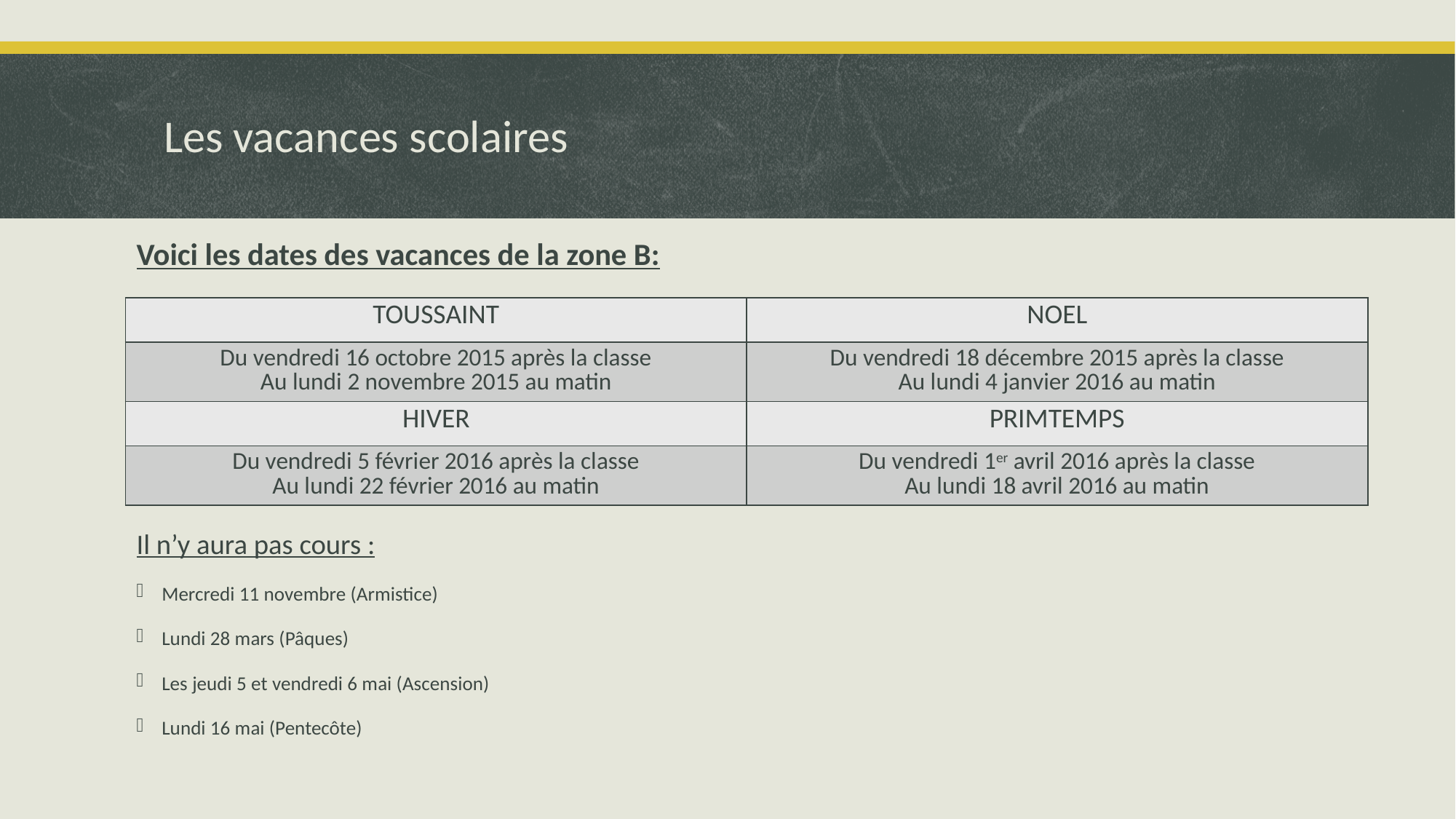

# Les vacances scolaires
Voici les dates des vacances de la zone B:

Il n’y aura pas cours :
Mercredi 11 novembre (Armistice)
Lundi 28 mars (Pâques)
Les jeudi 5 et vendredi 6 mai (Ascension)
Lundi 16 mai (Pentecôte)

| TOUSSAINT | NOEL |
| --- | --- |
| Du vendredi 16 octobre 2015 après la classe Au lundi 2 novembre 2015 au matin | Du vendredi 18 décembre 2015 après la classe Au lundi 4 janvier 2016 au matin |
| HIVER | PRIMTEMPS |
| Du vendredi 5 février 2016 après la classe Au lundi 22 février 2016 au matin | Du vendredi 1er avril 2016 après la classe Au lundi 18 avril 2016 au matin |